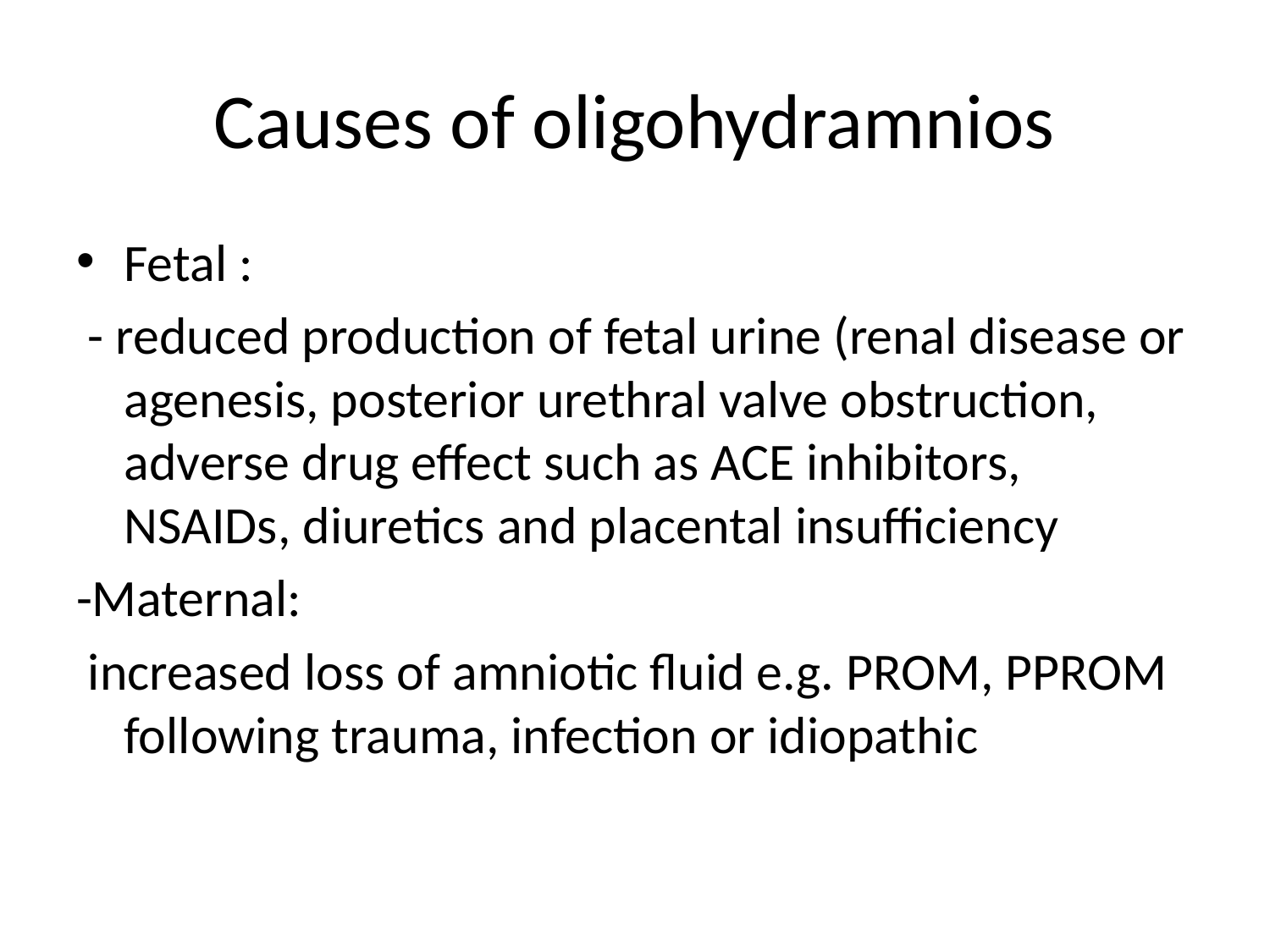

# Causes of oligohydramnios
Fetal :
 - reduced production of fetal urine (renal disease or agenesis, posterior urethral valve obstruction, adverse drug effect such as ACE inhibitors, NSAIDs, diuretics and placental insufficiency
-Maternal:
 increased loss of amniotic fluid e.g. PROM, PPROM following trauma, infection or idiopathic